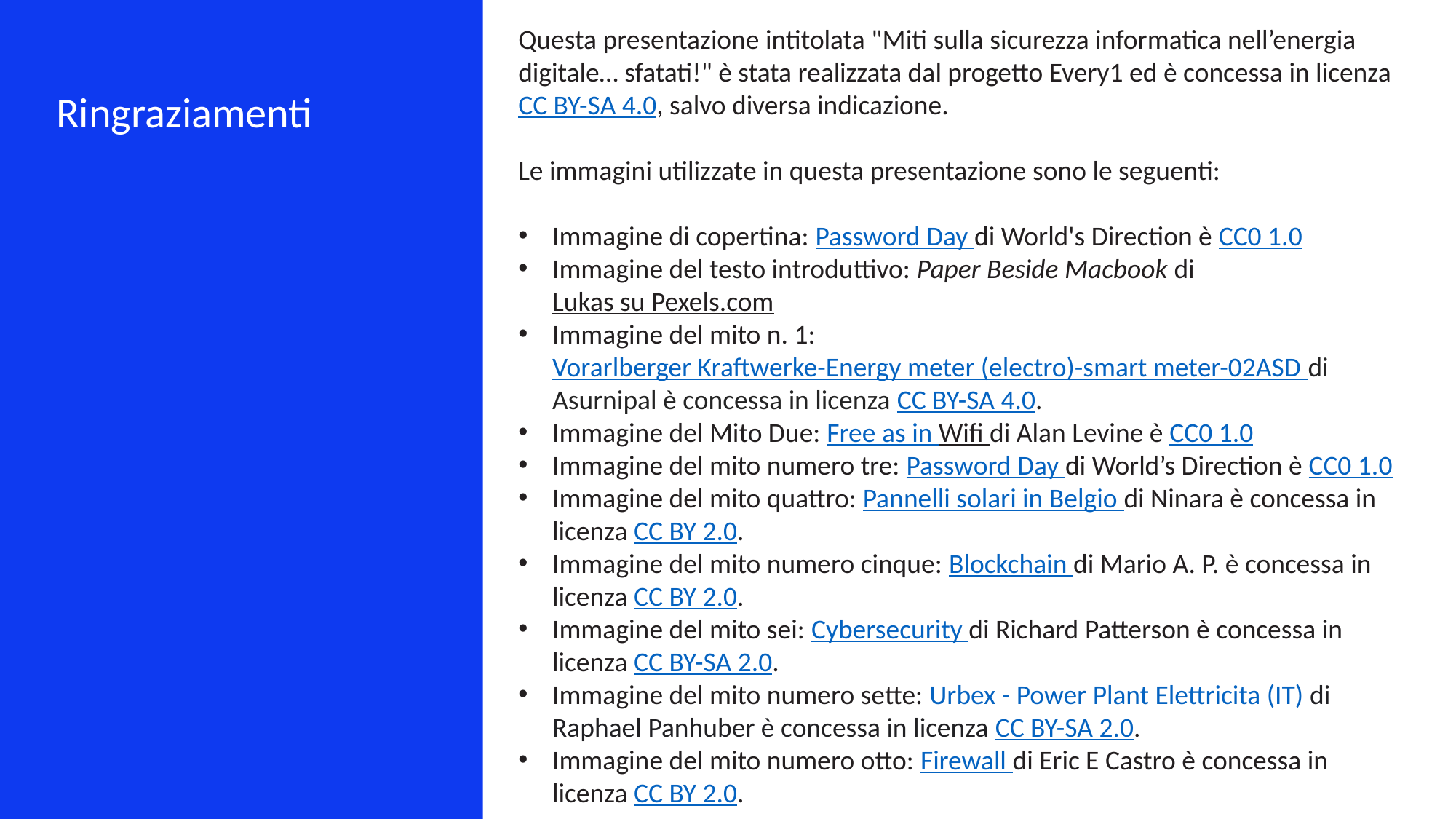

Questa presentazione intitolata "Miti sulla sicurezza informatica nell’energia digitale… sfatati!" è stata realizzata dal progetto Every1 ed è concessa in licenza CC BY-SA 4.0, salvo diversa indicazione.

Le immagini utilizzate in questa presentazione sono le seguenti:

Immagine di copertina: Password Day di World's Direction è CC0 1.0
Immagine del testo introduttivo: Paper Beside Macbook di Lukas su Pexels.com
Immagine del mito n. 1: Vorarlberger Kraftwerke-Energy meter (electro)-smart meter-02ASD di Asurnipal è concessa in licenza CC BY-SA 4.0.
Immagine del Mito Due: Free as in Wifi di Alan Levine è CC0 1.0
Immagine del mito numero tre: Password Day di World’s Direction è CC0 1.0
Immagine del mito quattro: Pannelli solari in Belgio di Ninara è concessa in licenza CC BY 2.0.
Immagine del mito numero cinque: Blockchain di Mario A. P. è concessa in licenza CC BY 2.0.
Immagine del mito sei: Cybersecurity di Richard Patterson è concessa in licenza CC BY-SA 2.0.
Immagine del mito numero sette: Urbex - Power Plant Elettricita (IT) di Raphael Panhuber è concessa in licenza CC BY-SA 2.0.
Immagine del mito numero otto: Firewall di Eric E Castro è concessa in licenza CC BY 2.0.

Ringraziamenti